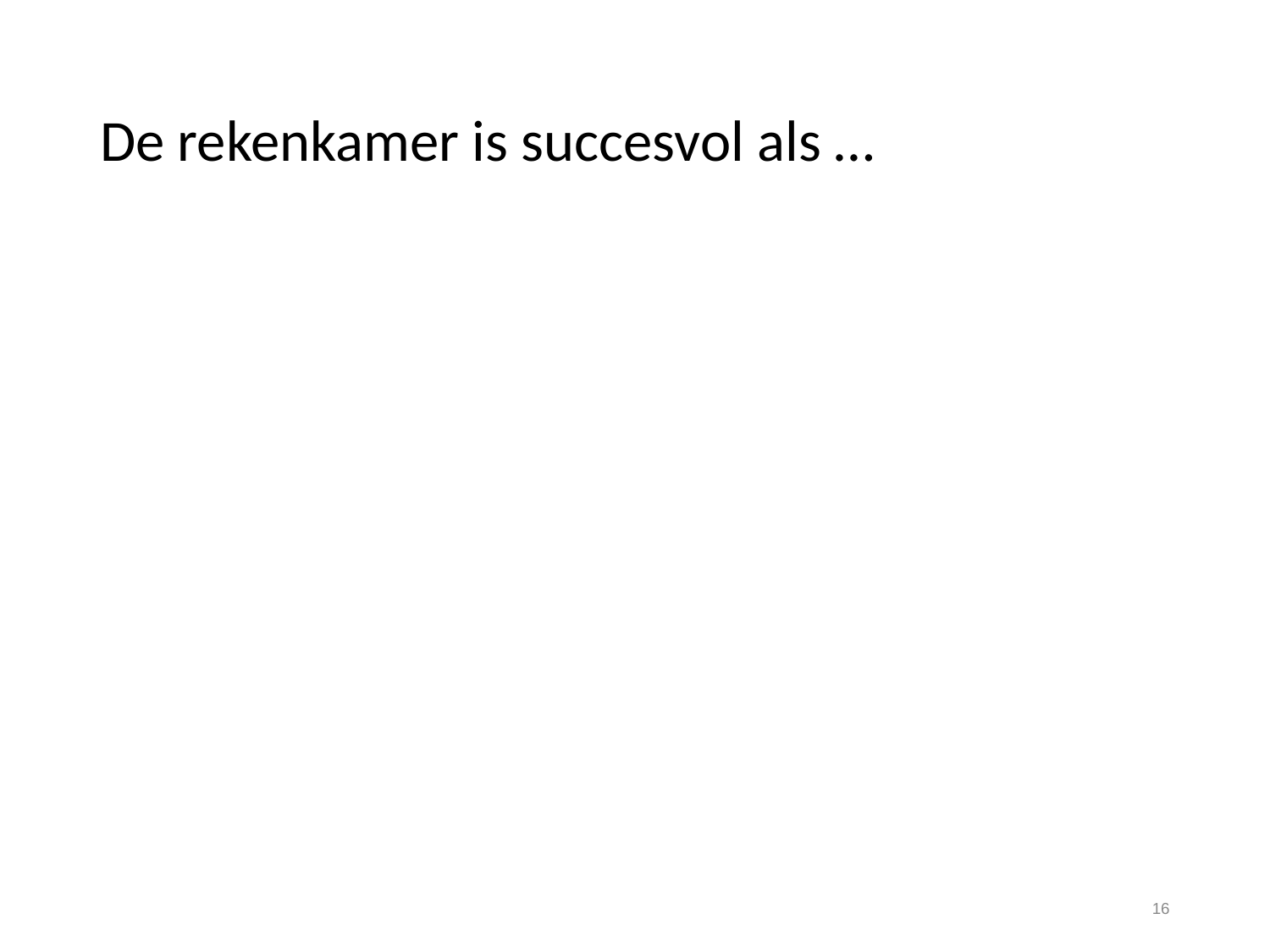

# De rekenkamer is succesvol als …

16